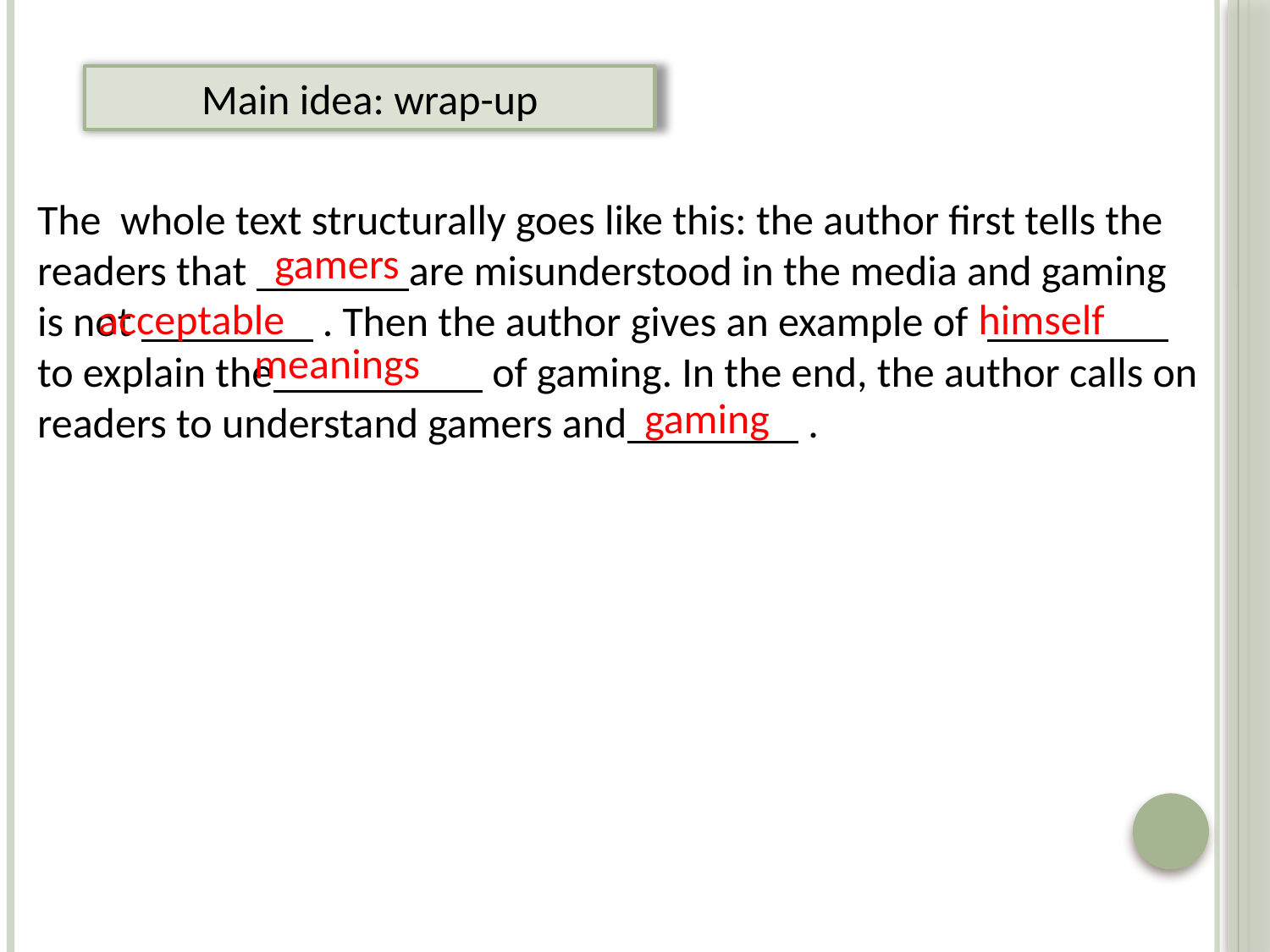

Main idea: wrap-up
The  whole text structurally goes like this: the author first tells the readers that                 are misunderstood in the media and gaming is not                    . Then the author gives an example of                      to explain the                       of gaming. In the end, the author calls on readers to understand gamers and                   .
gamers
himself
acceptable
meanings
gaming